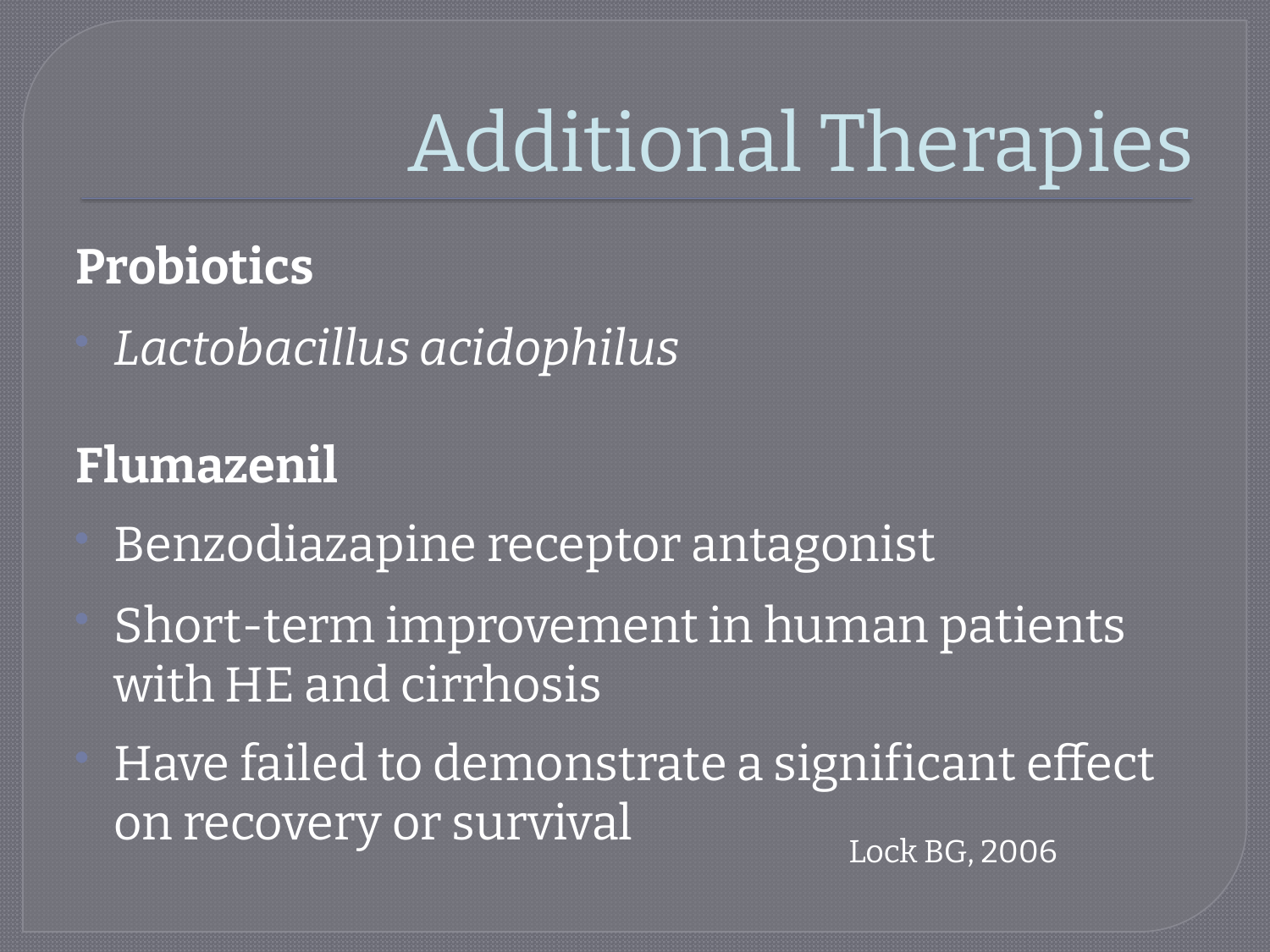

# Additional Therapies
Probiotics

Lactobacillus acidophilus

Flumazenil

Benzodiazapine receptor antagonist

Short-term improvement in human patients with HE and cirrhosis

Have failed to demonstrate a significant effect on recovery or survival
Lock BG, 2006